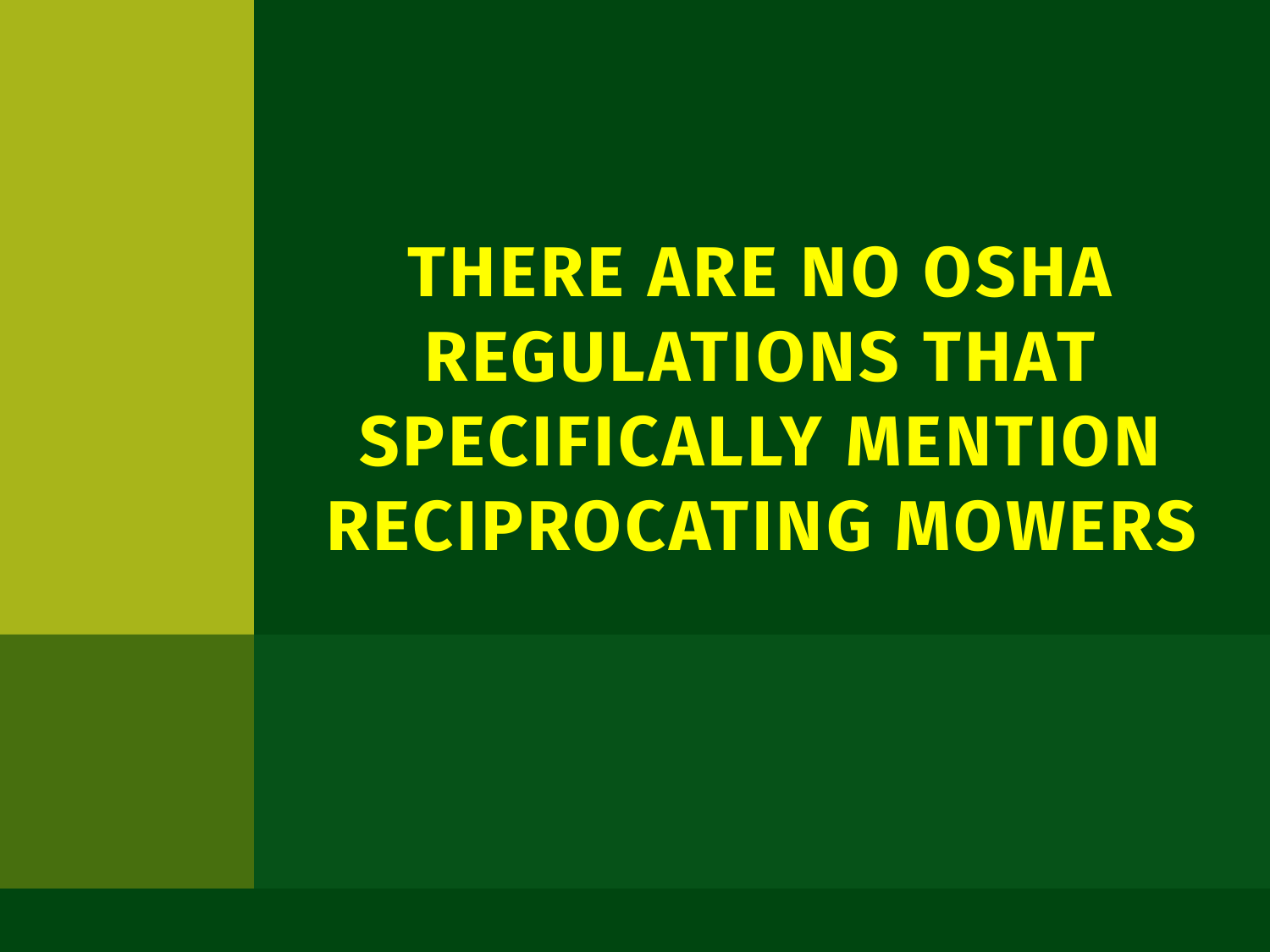

# There are no OSHA regulations that specifically mention reciprocating mowers